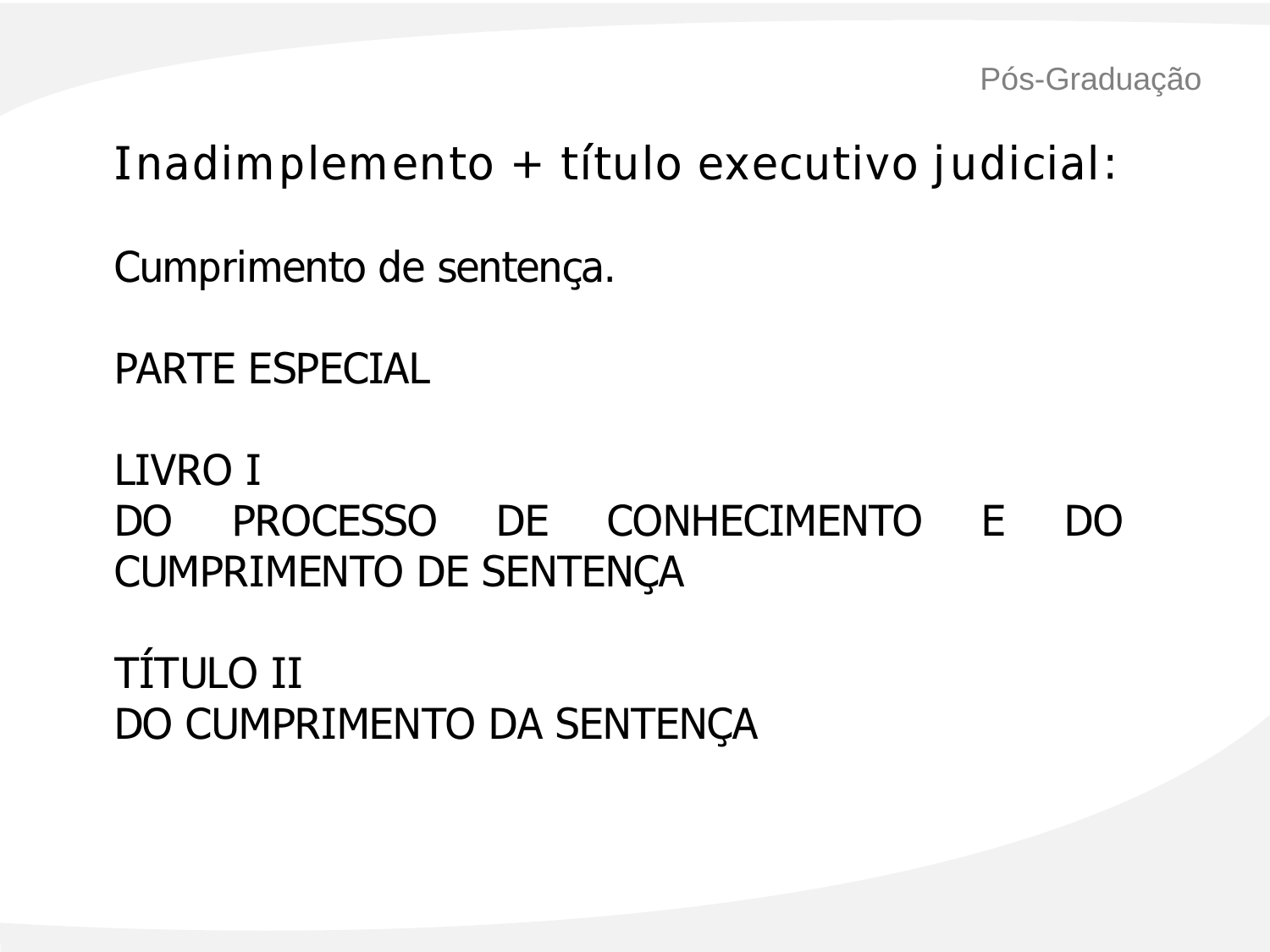

# Pós-Graduação
Inadimplemento + título executivo judicial:

Cumprimento de sentença.

PARTE ESPECIAL

LIVRO I
DO PROCESSO DE CONHECIMENTO E DO CUMPRIMENTO DE SENTENÇA

TÍTULO II
DO CUMPRIMENTO DA SENTENÇA